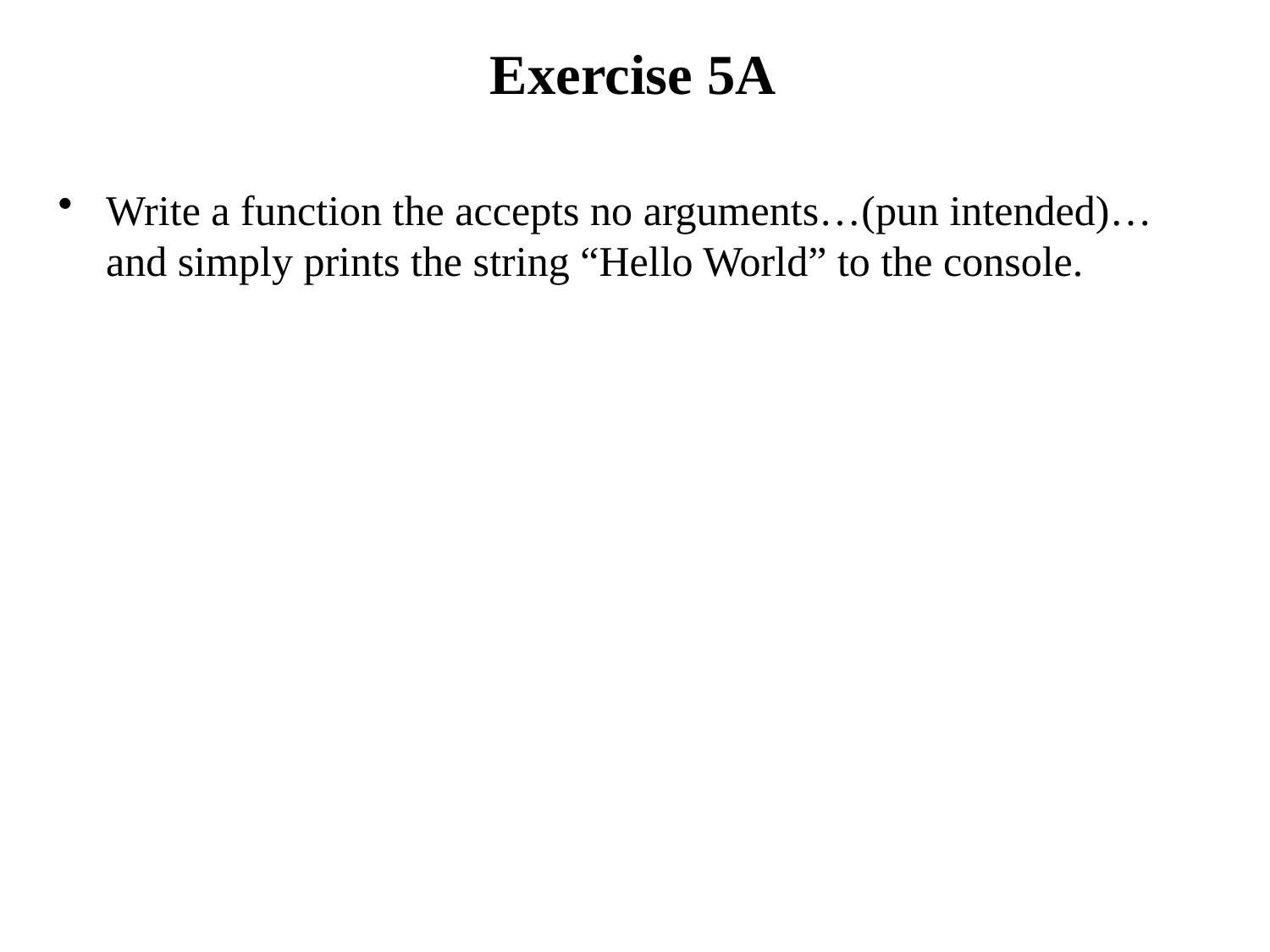

# Exercise 5A
Write a function the accepts no arguments…(pun intended)…and simply prints the string “Hello World” to the console.